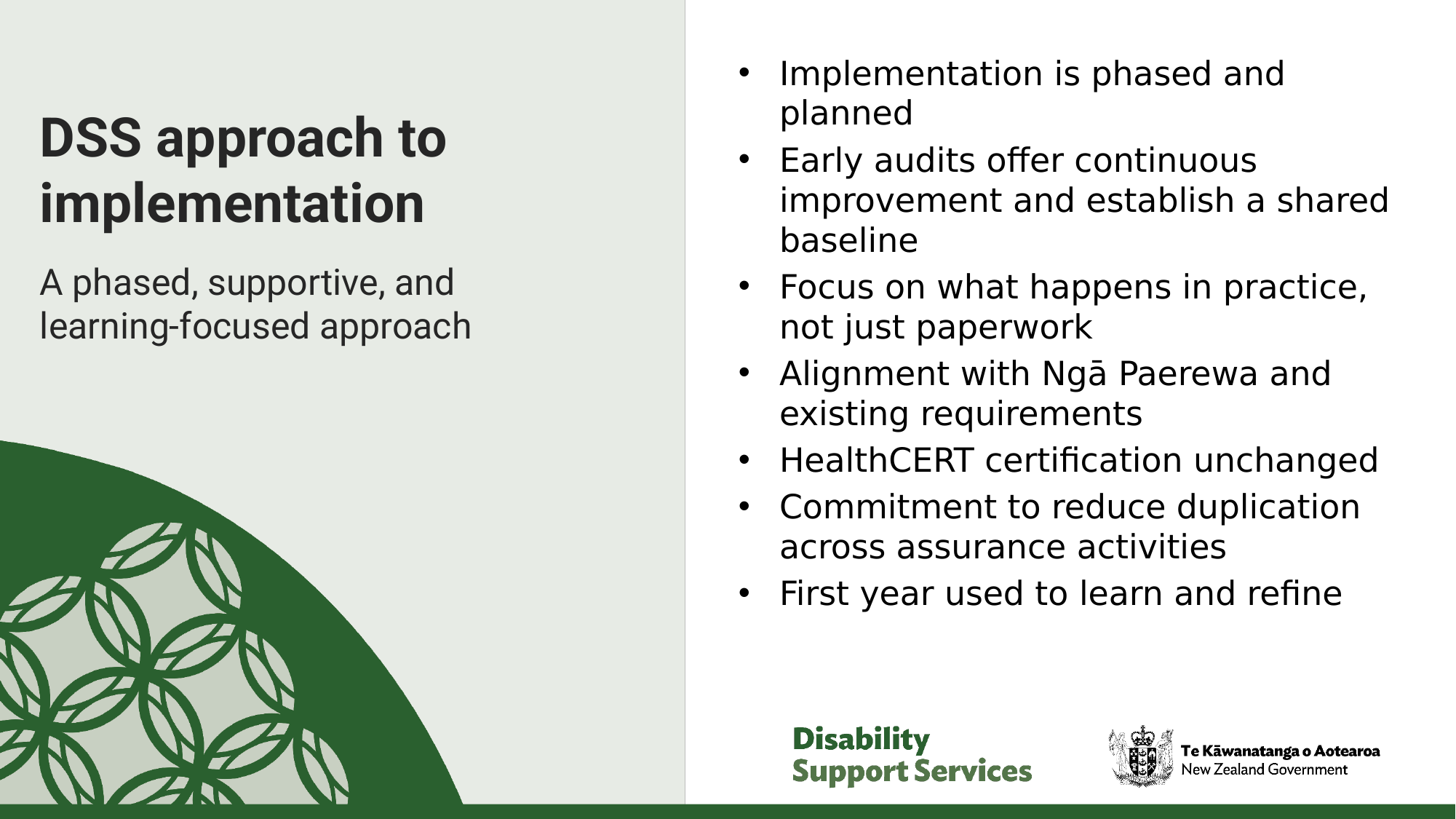

# DSS approach to implementation
Implementation is phased and planned
Early audits offer continuous improvement and establish a shared baseline
Focus on what happens in practice, not just paperwork
Alignment with Ngā Paerewa and existing requirements
HealthCERT certification unchanged
Commitment to reduce duplication across assurance activities
First year used to learn and refine
A phased, supportive, and learning‑focused approach